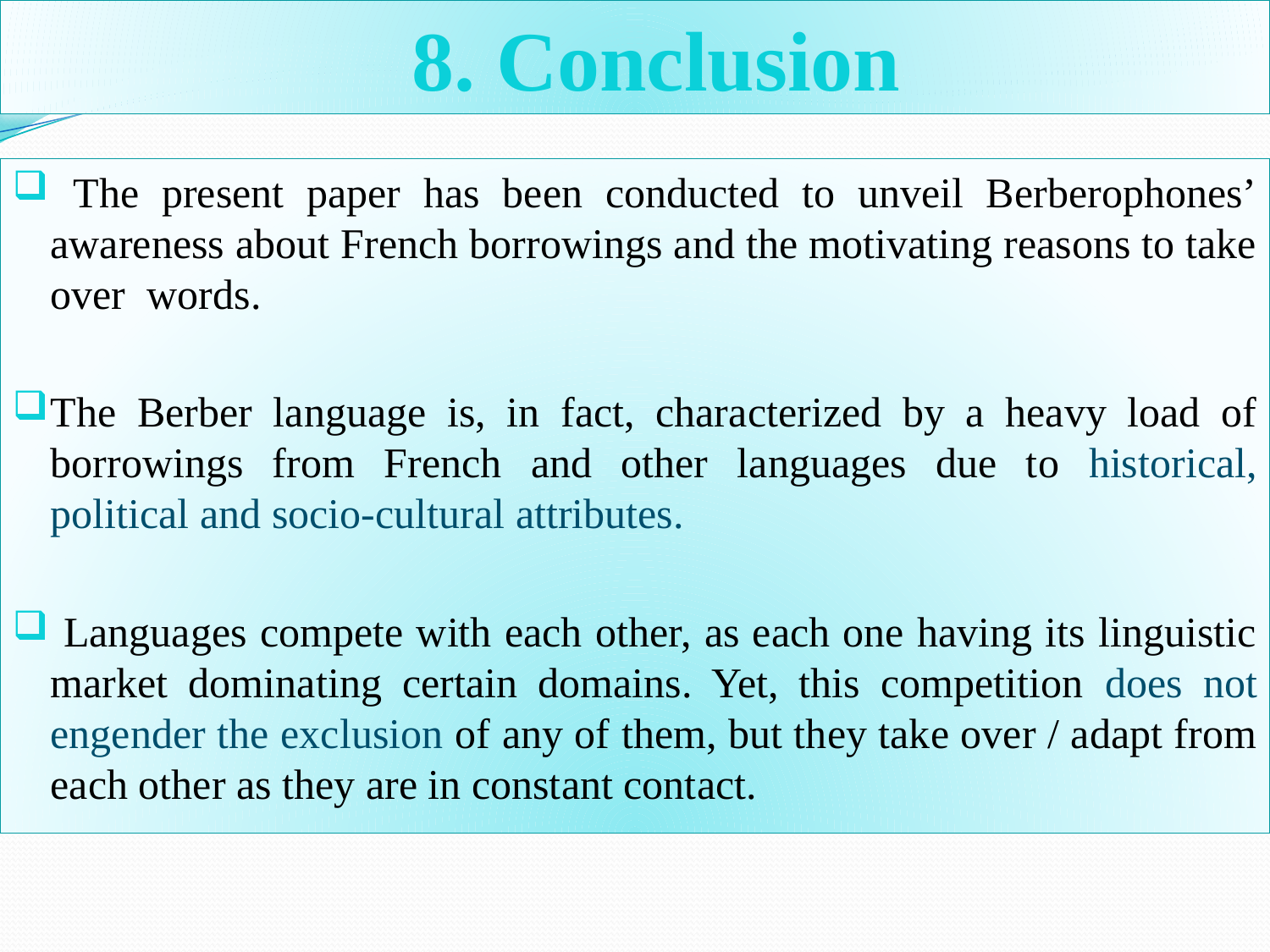

8. Conclusion
 The present paper has been conducted to unveil Berberophones’
awareness about French borrowings and the motivating reasons to take over  words.

The Berber language is, in fact, characterized by a heavy load of borrowings from French and other languages due to historical, political and socio-cultural attributes.

 Languages compete with each other, as each one having its linguistic market dominating certain domains. Yet, this competition does not engender the exclusion of any of them, but they take over / adapt from each other as they are in constant contact.